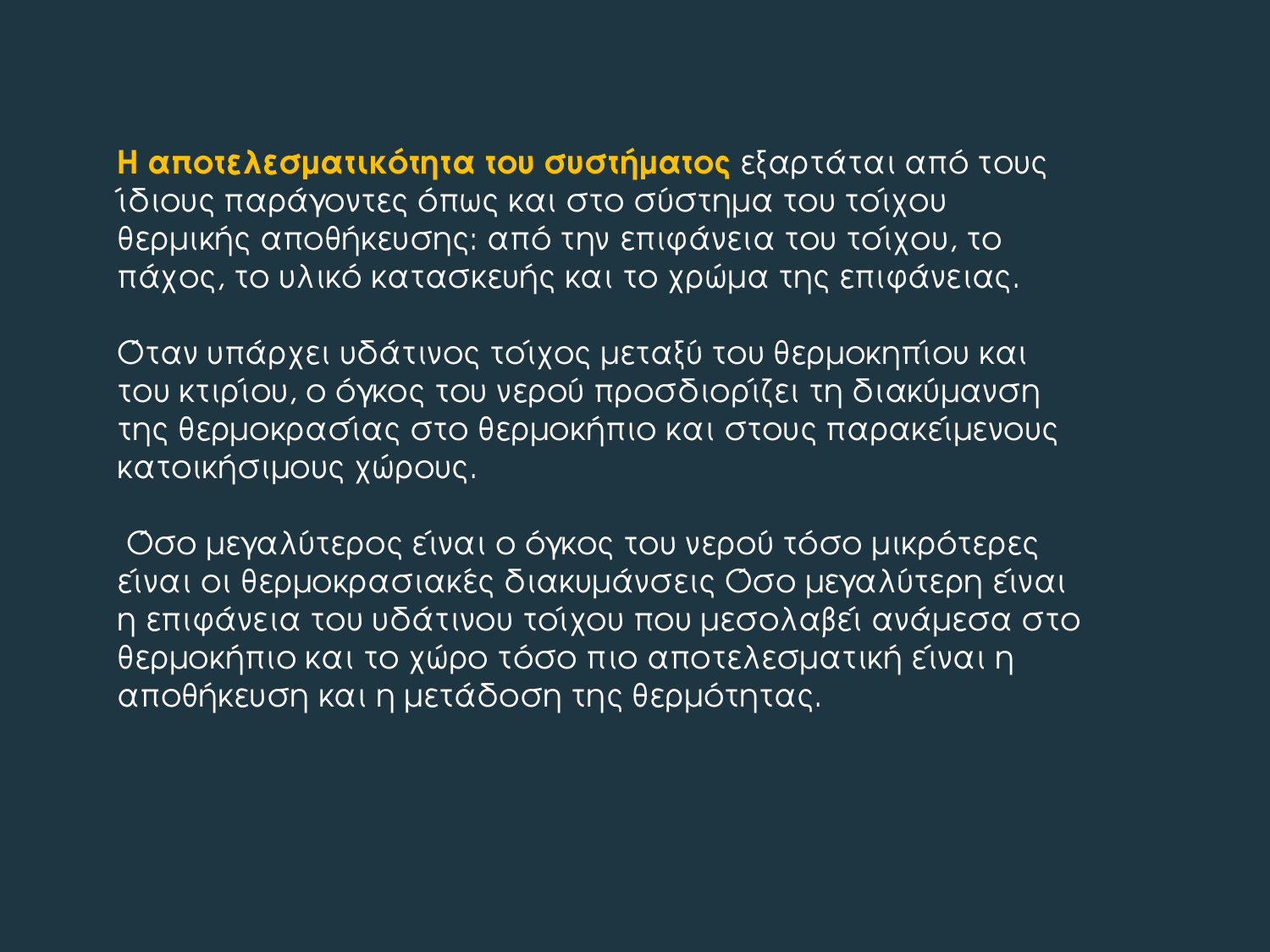

Η αποτελεσματικότητα του συστήματος εξαρτάται από τους ίδιους παράγοντες όπως και στο σύστημα του τοίχου θερμικής αποθήκευσης: από την επιφάνεια του τοίχου, το πάχος, το υλικό κατασκευής και το χρώμα της επιφάνειας.

Όταν υπάρχει υδάτινος τοίχος μεταξύ του θερμοκηπίου και του κτιρίου, ο όγκος του νερού προσδιορίζει τη διακύμανση της θερμοκρασίας στο θερμοκήπιο και στους παρακείμενους κατοικήσιμους χώρους.

 Όσο μεγαλύτερος είναι ο όγκος του νερού τόσο μικρότερες είναι οι θερμοκρασιακές διακυμάνσεις Όσο μεγαλύτερη είναι η επιφάνεια του υδάτινου τοίχου που μεσολαβεί ανάμεσα στο θερμοκήπιο και το χώρο τόσο πιο αποτελεσματική είναι η αποθήκευση και η μετάδοση της θερμότητας.